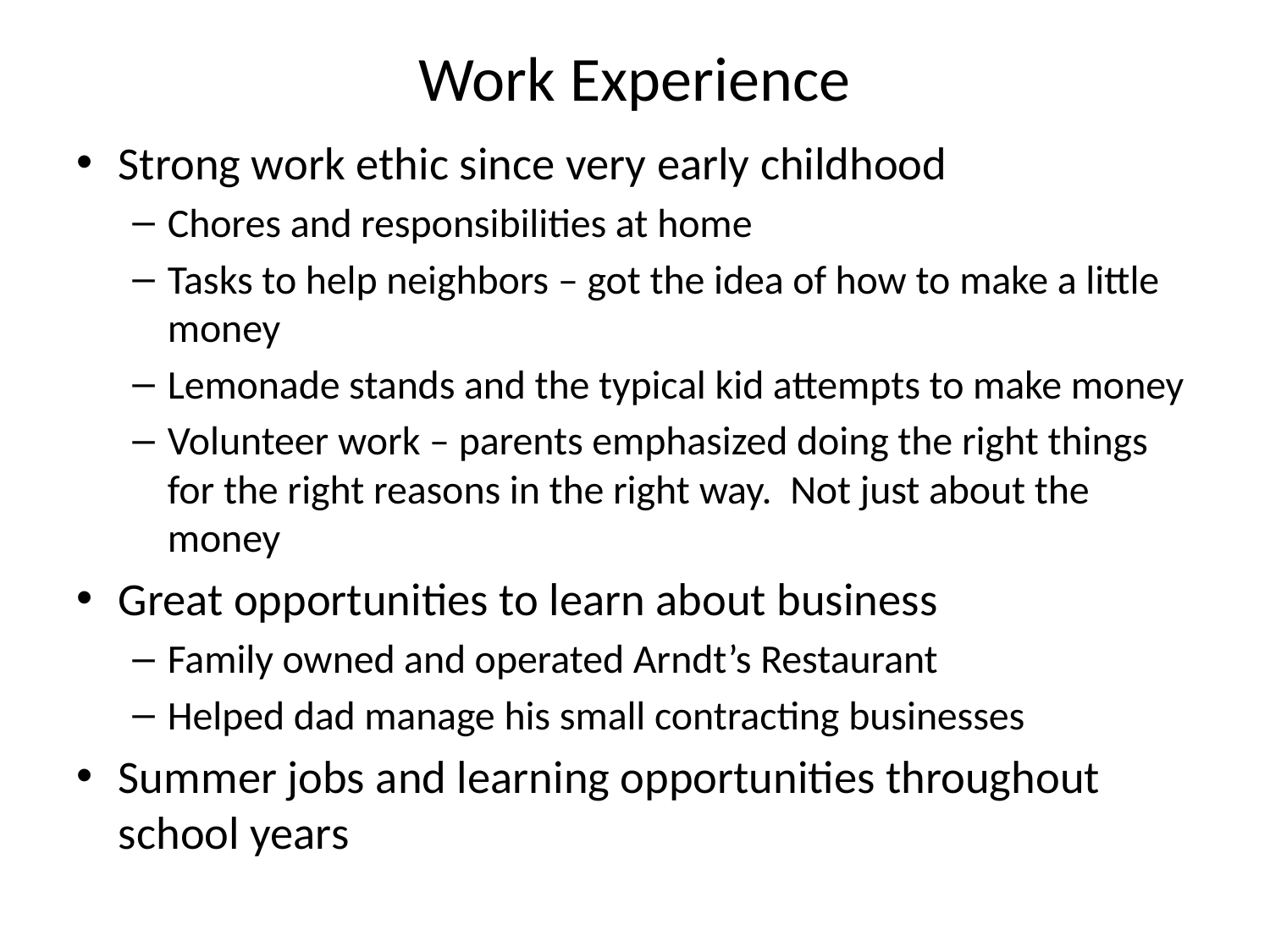

# Work Experience
Strong work ethic since very early childhood
Chores and responsibilities at home
Tasks to help neighbors – got the idea of how to make a little money
Lemonade stands and the typical kid attempts to make money
Volunteer work – parents emphasized doing the right things for the right reasons in the right way.  Not just about the money
Great opportunities to learn about business
Family owned and operated Arndt’s Restaurant
Helped dad manage his small contracting businesses
Summer jobs and learning opportunities throughout school years